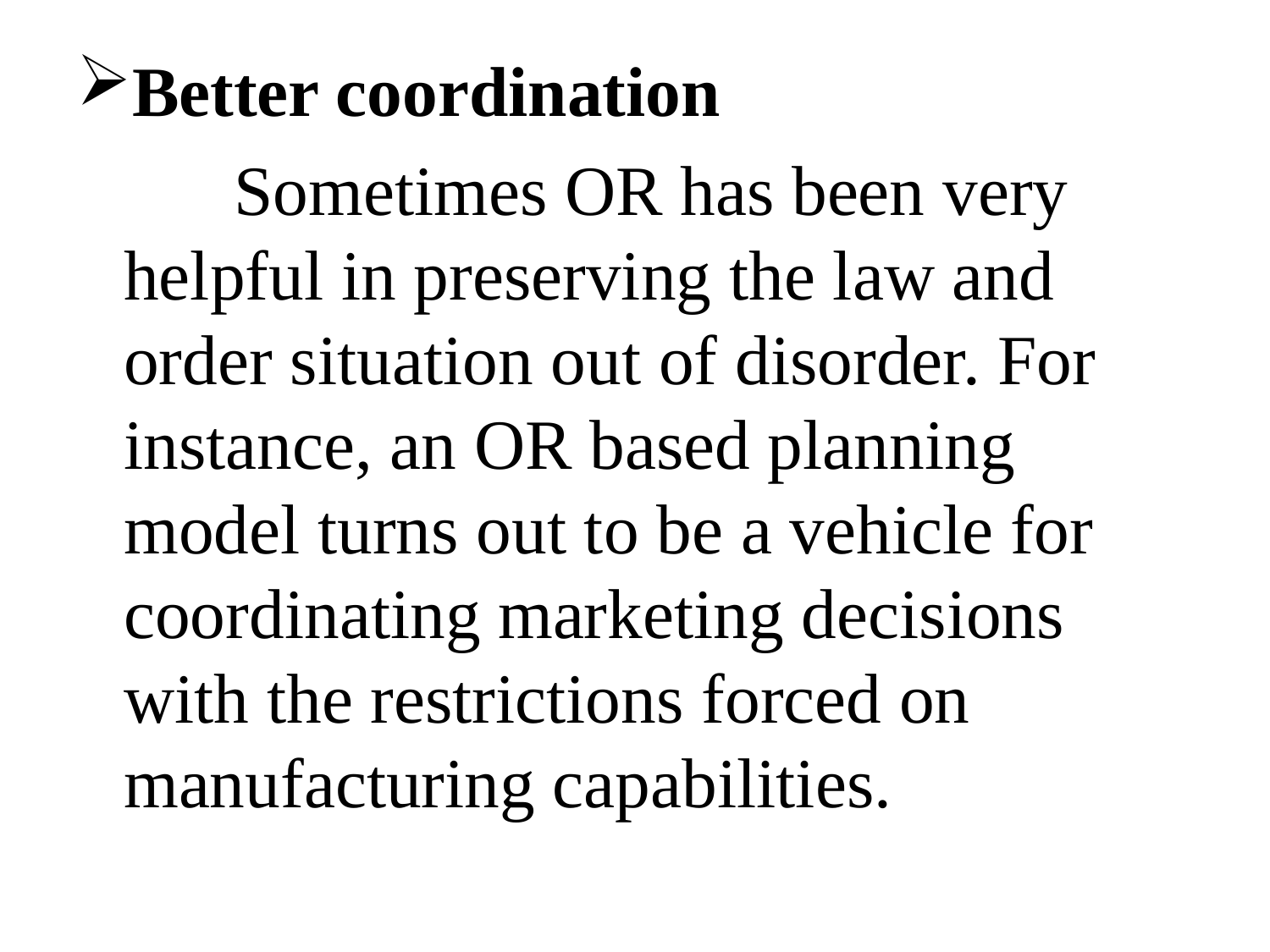

Better coordination
         Sometimes OR has been very helpful in preserving the law and order situation out of disorder. For instance, an OR based planning model turns out to be a vehicle for coordinating marketing decisions with the restrictions forced on manufacturing capabilities.